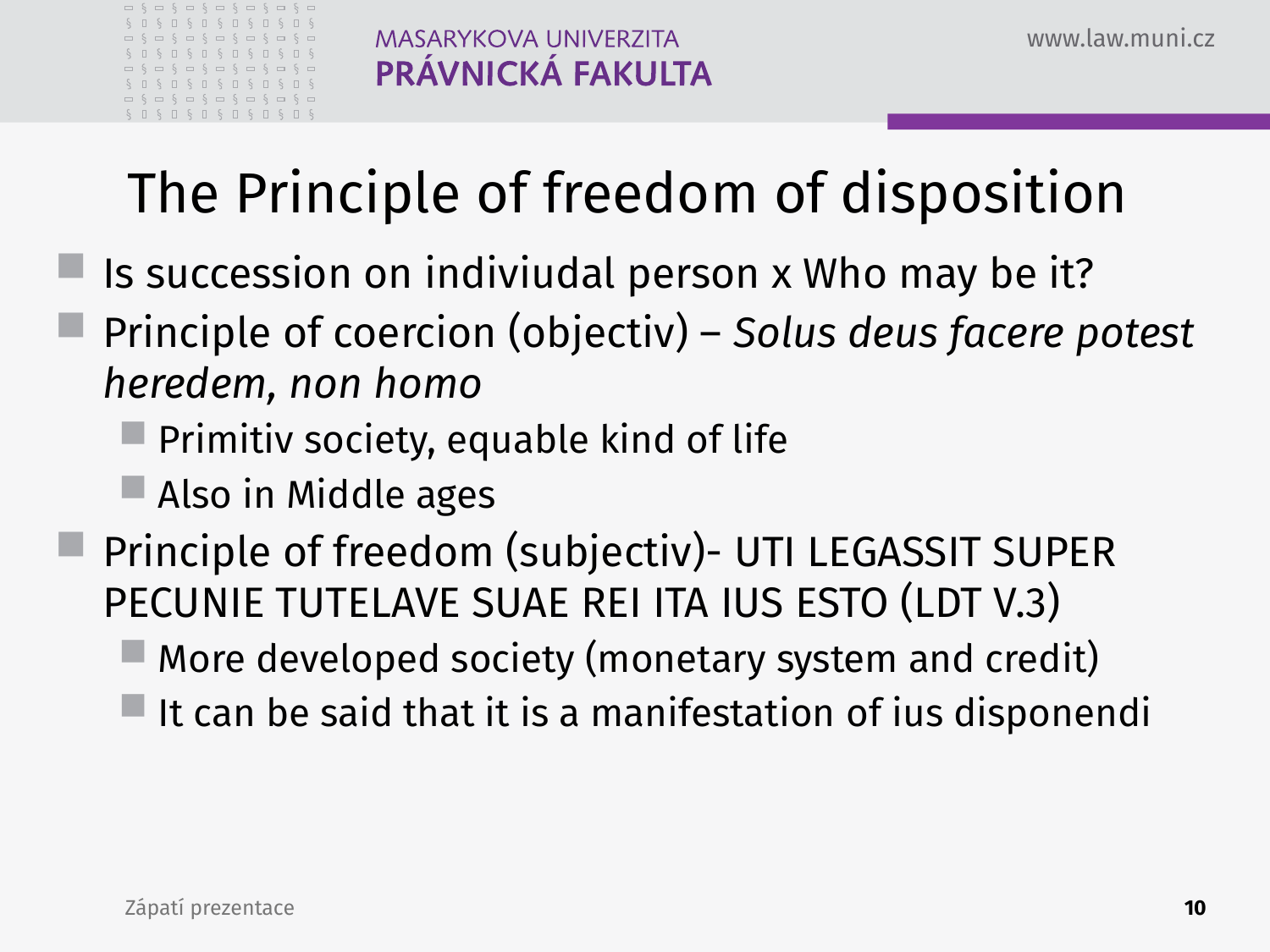

# The Principle of freedom of disposition
Is succession on indiviudal person x Who may be it?
Principle of coercion (objectiv) – Solus deus facere potest heredem, non homo
Primitiv society, equable kind of life
Also in Middle ages
Principle of freedom (subjectiv)- UTI LEGASSIT SUPER PECUNIE TUTELAVE SUAE REI ITA IUS ESTO (LDT V.3)
More developed society (monetary system and credit)
It can be said that it is a manifestation of ius disponendi

Zápatí prezentace
10